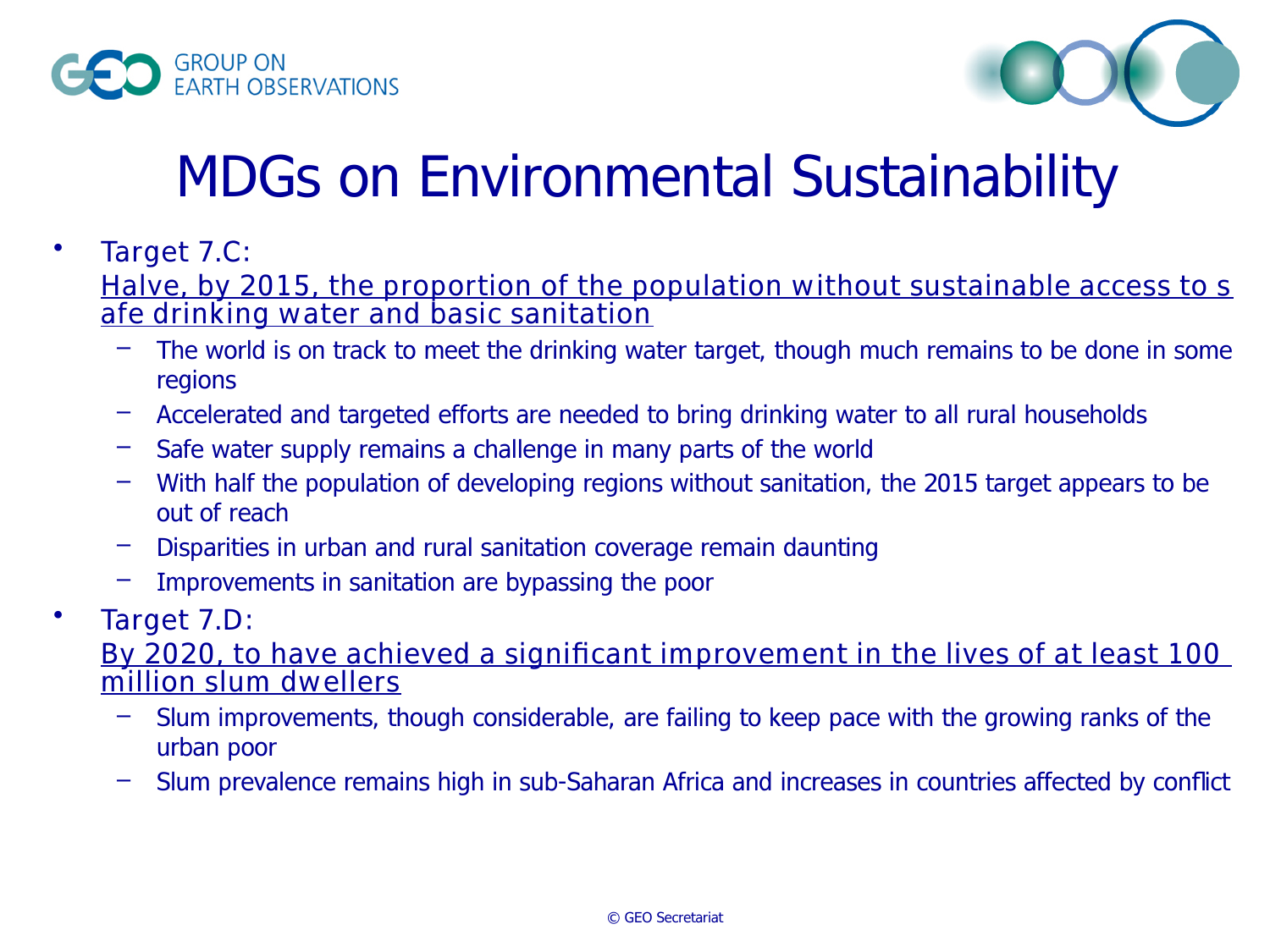

# MDGs on Environmental Sustainability
Target 7.C:
Halve, by 2015, the proportion of the population without sustainable access to safe drinking water and basic sanitation
The world is on track to meet the drinking water target, though much remains to be done in some regions
Accelerated and targeted efforts are needed to bring drinking water to all rural households
Safe water supply remains a challenge in many parts of the world
With half the population of developing regions without sanitation, the 2015 target appears to be out of reach
Disparities in urban and rural sanitation coverage remain daunting
Improvements in sanitation are bypassing the poor
Target 7.D:
By 2020, to have achieved a significant improvement in the lives of at least 100 million slum dwellers
Slum improvements, though considerable, are failing to keep pace with the growing ranks of the urban poor
Slum prevalence remains high in sub-Saharan Africa and increases in countries affected by conflict

© GEO Secretariat